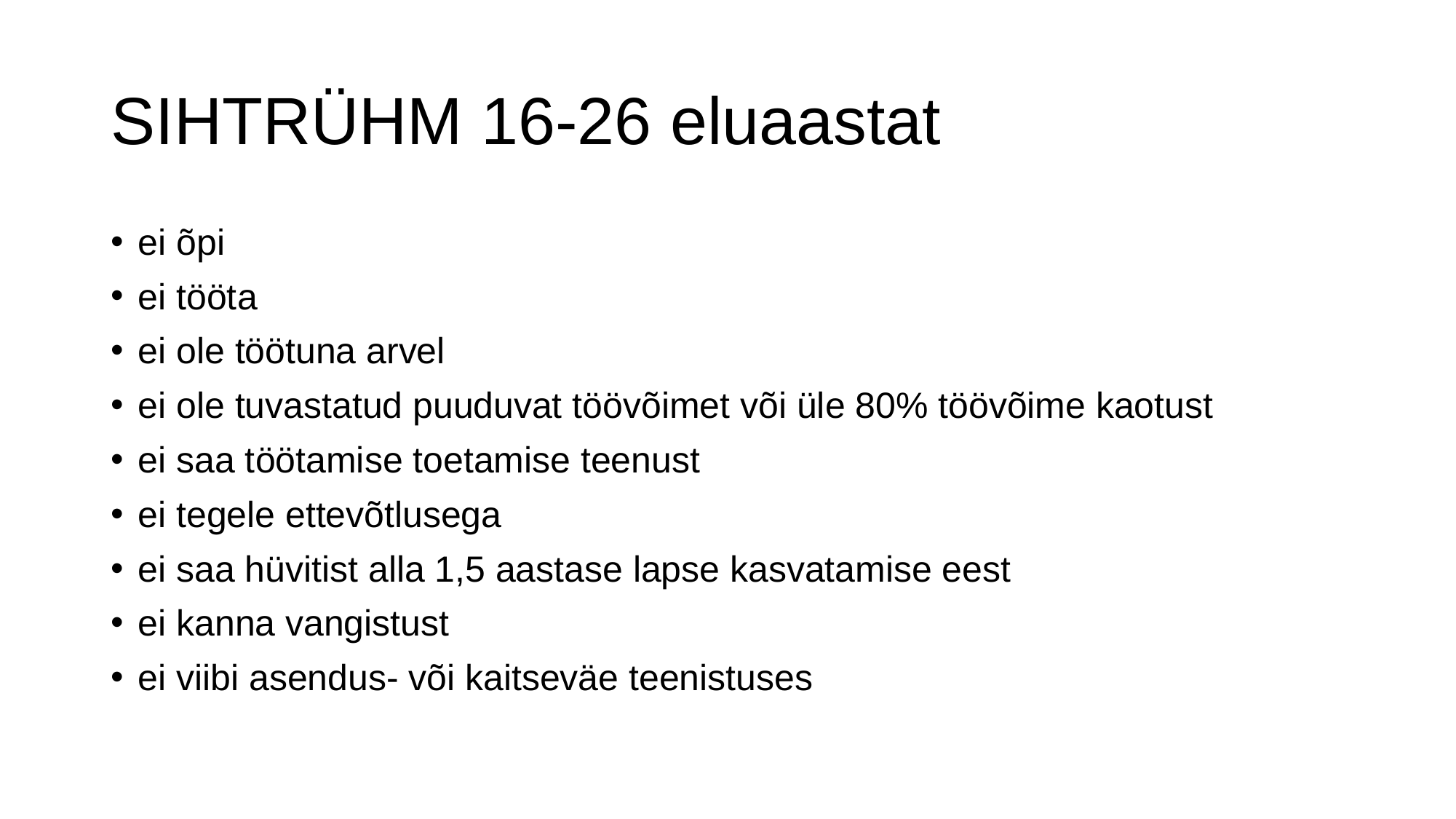

# SIHTRÜHM 16-26 eluaastat
ei õpi
ei tööta
ei ole töötuna arvel
ei ole tuvastatud puuduvat töövõimet või üle 80% töövõime kaotust
ei saa töötamise toetamise teenust
ei tegele ettevõtlusega
ei saa hüvitist alla 1,5 aastase lapse kasvatamise eest
ei kanna vangistust
ei viibi asendus- või kaitseväe teenistuses